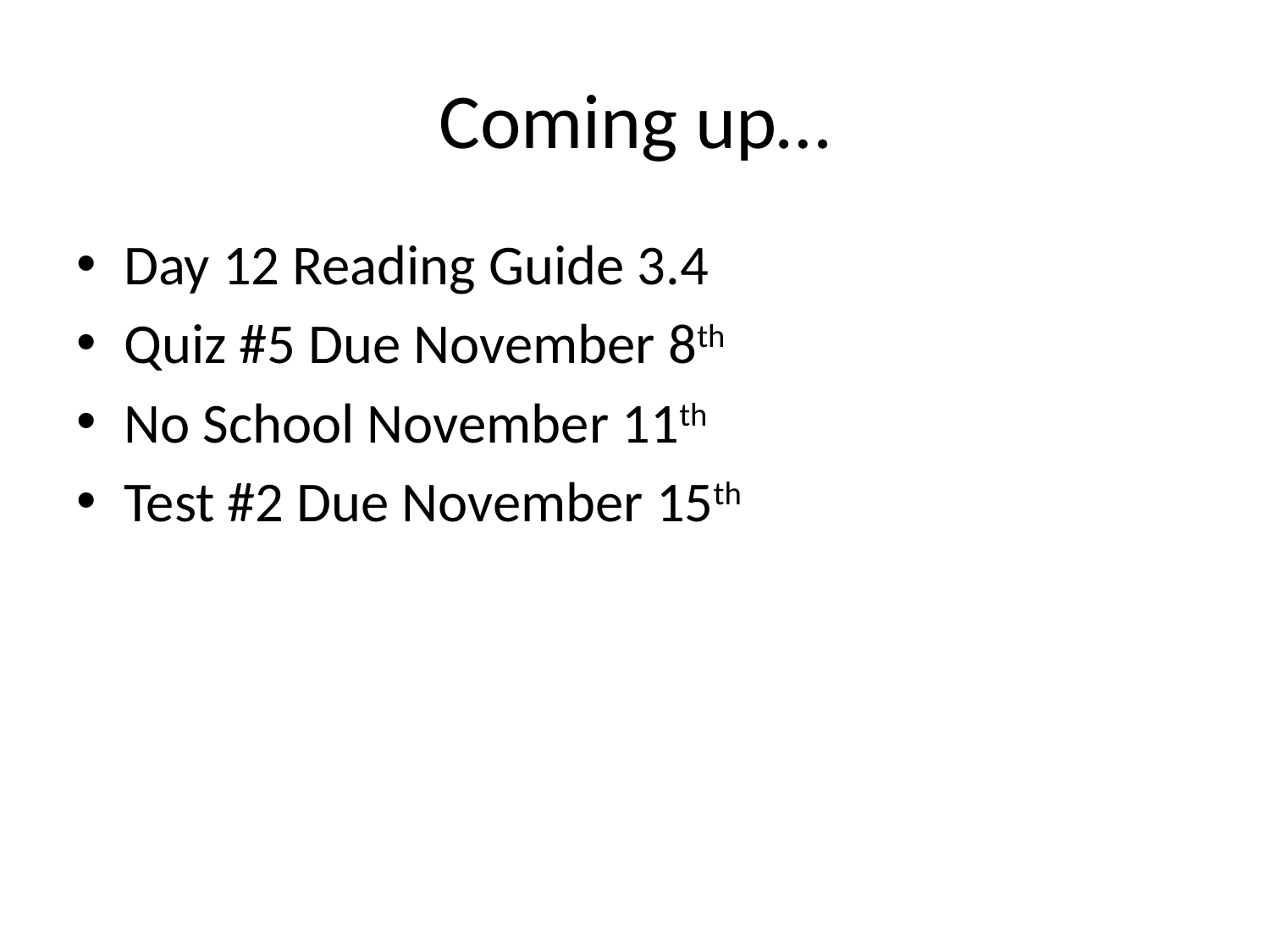

# Coming up…
Day 12 Reading Guide 3.4
Quiz #5 Due November 8th
No School November 11th
Test #2 Due November 15th